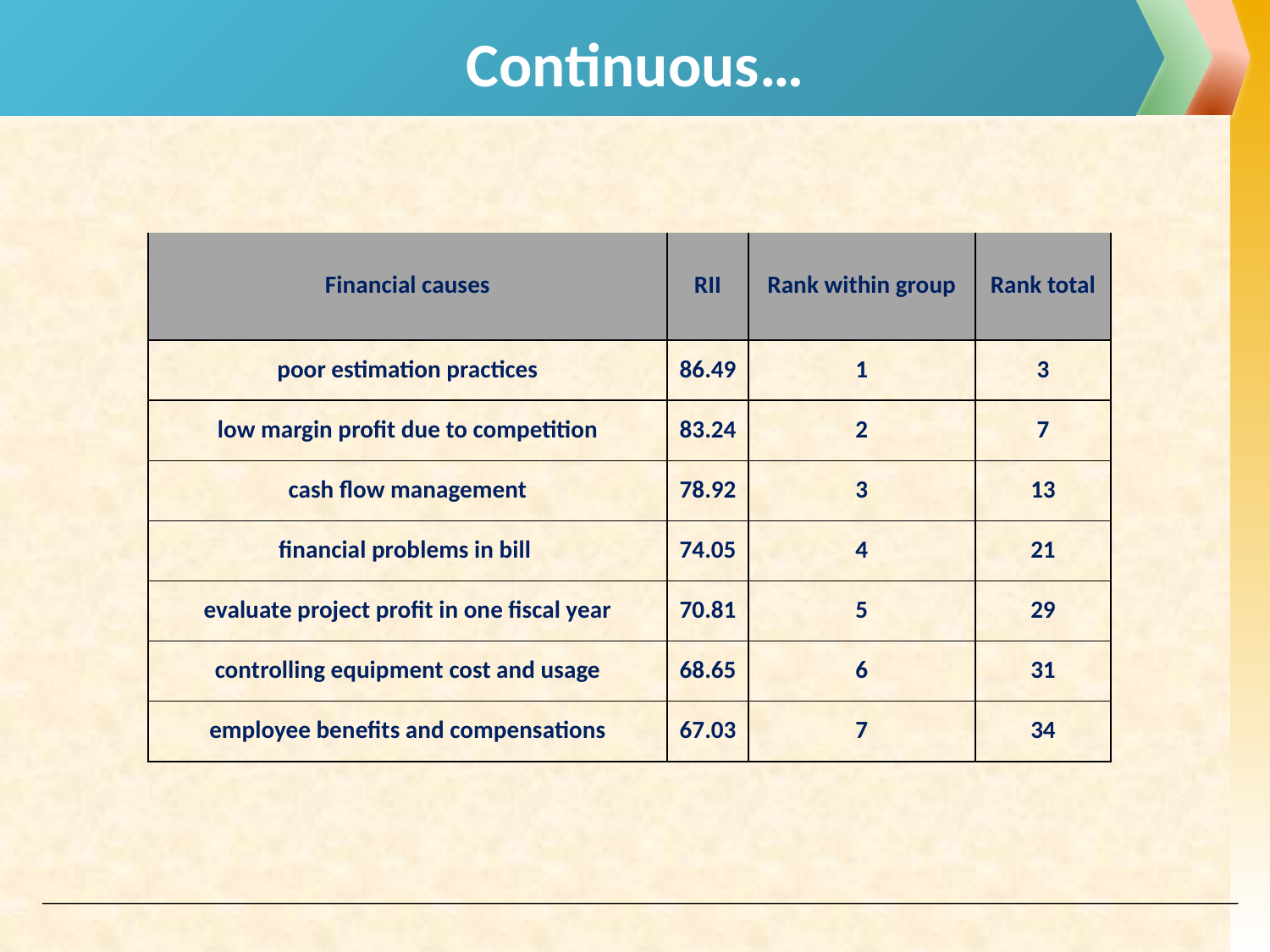

# Continuous…
| Financial causes | RII | Rank within group | Rank total |
| --- | --- | --- | --- |
| poor estimation practices | 86.49 | 1 | 3 |
| low margin profit due to competition | 83.24 | 2 | 7 |
| cash flow management | 78.92 | 3 | 13 |
| financial problems in bill | 74.05 | 4 | 21 |
| evaluate project profit in one fiscal year | 70.81 | 5 | 29 |
| controlling equipment cost and usage | 68.65 | 6 | 31 |
| employee benefits and compensations | 67.03 | 7 | 34 |